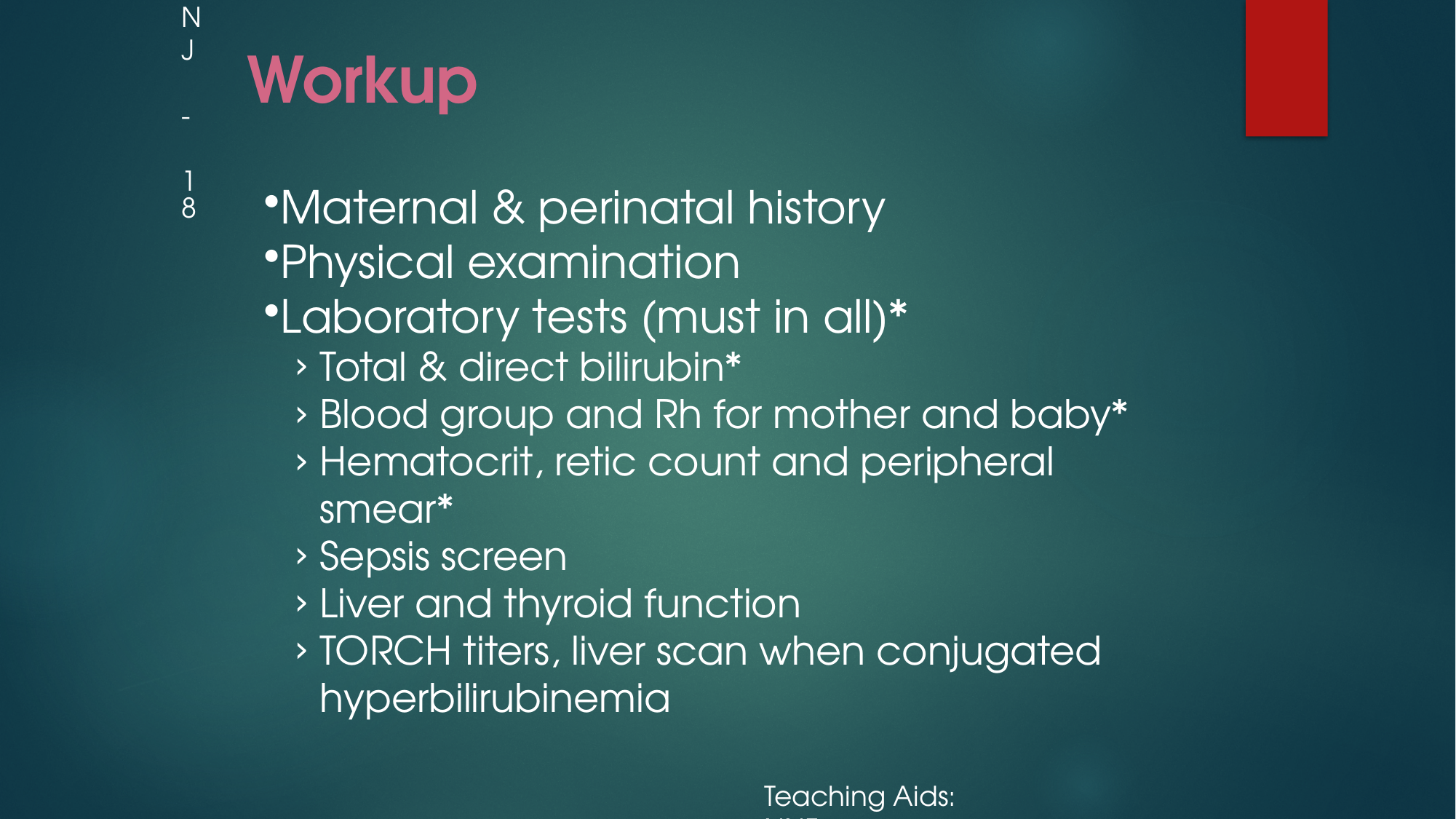

NJ - 18
Workup

Maternal & perinatal history
Physical examination
Laboratory tests (must in all)*
Total & direct bilirubin*
Blood group and Rh for mother and baby*
Hematocrit, retic count and peripheral smear*
Sepsis screen
Liver and thyroid function
TORCH titers, liver scan when conjugated hyperbilirubinemia
Teaching Aids: NNF